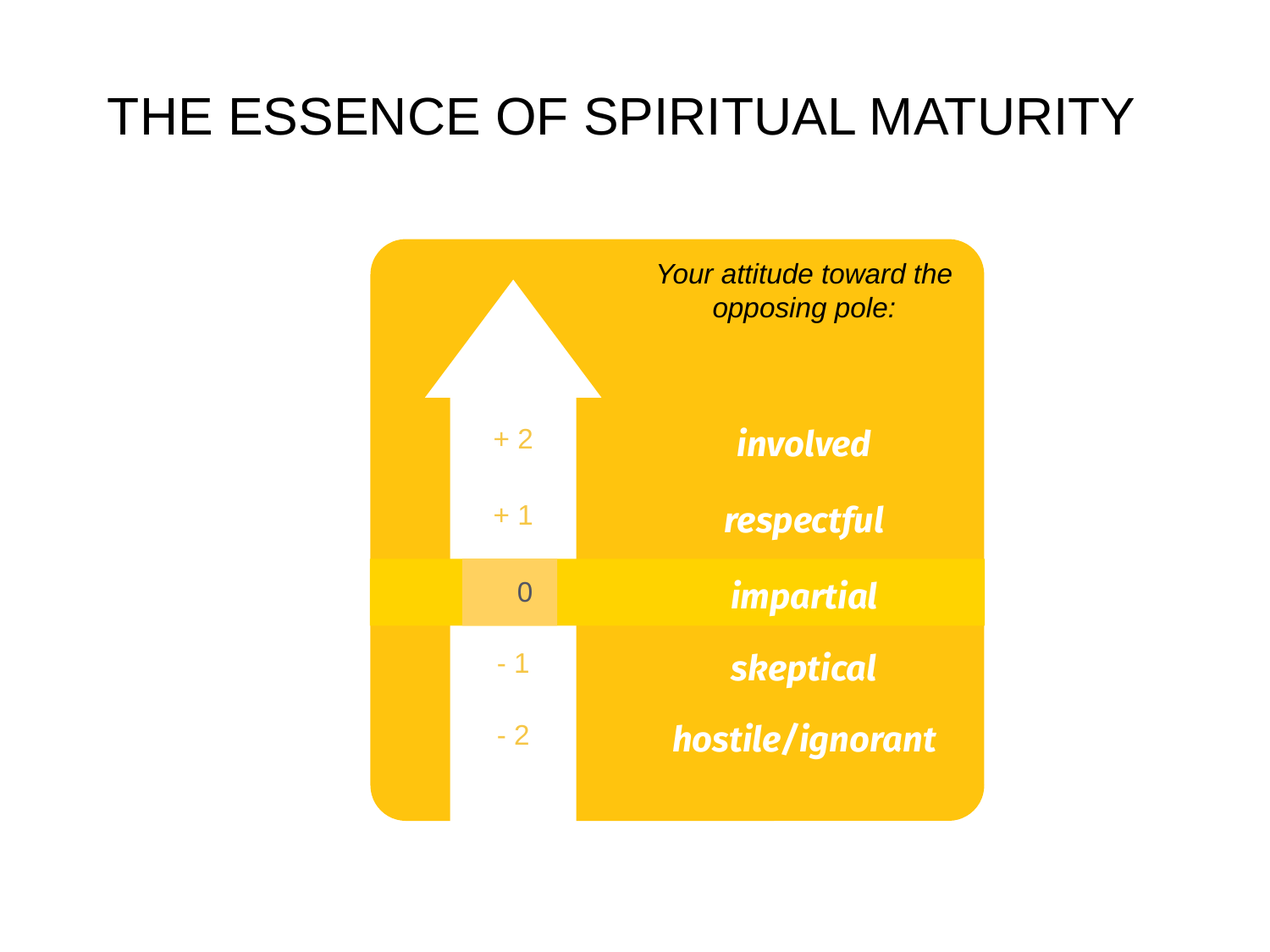

The essence of spiritual maturity

Your attitude toward the opposing pole:
+ 2
involved

+ 1
respectful

   0
   0
impartial
- 1
skeptical
- 2
hostile/ignorant